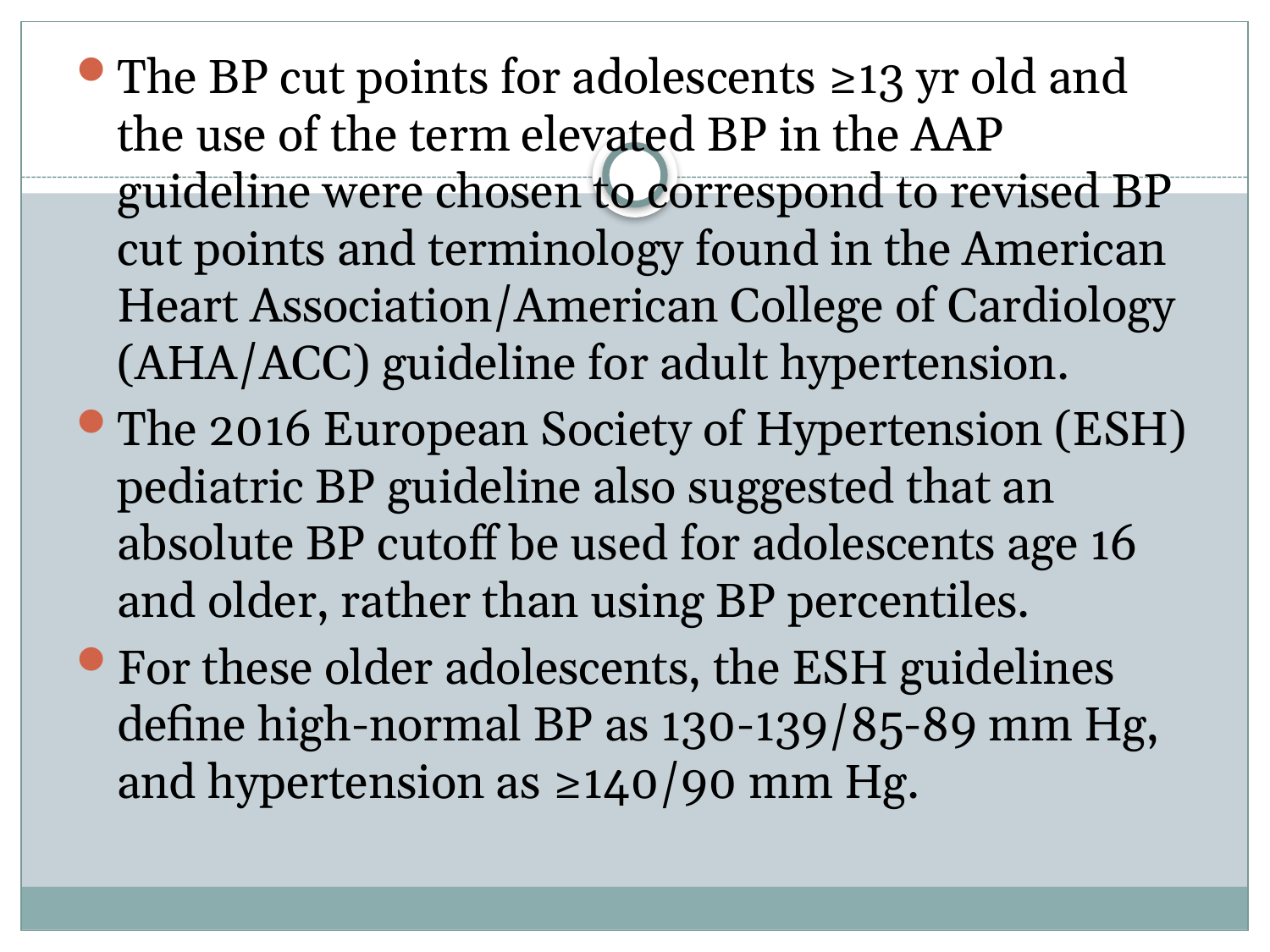

The BP cut points for adolescents ≥13 yr old and the use of the term elevated BP in the AAP guideline were chosen to correspond to revised BP cut points and terminology found in the American Heart Association/American College of Cardiology (AHA/ACC) guideline for adult hypertension.
The 2016 European Society of Hypertension (ESH) pediatric BP guideline also suggested that an absolute BP cutoff be used for adolescents age 16 and older, rather than using BP percentiles.
For these older adolescents, the ESH guidelines define high-normal BP as 130-139/85-89 mm Hg, and hypertension as ≥140/90 mm Hg.